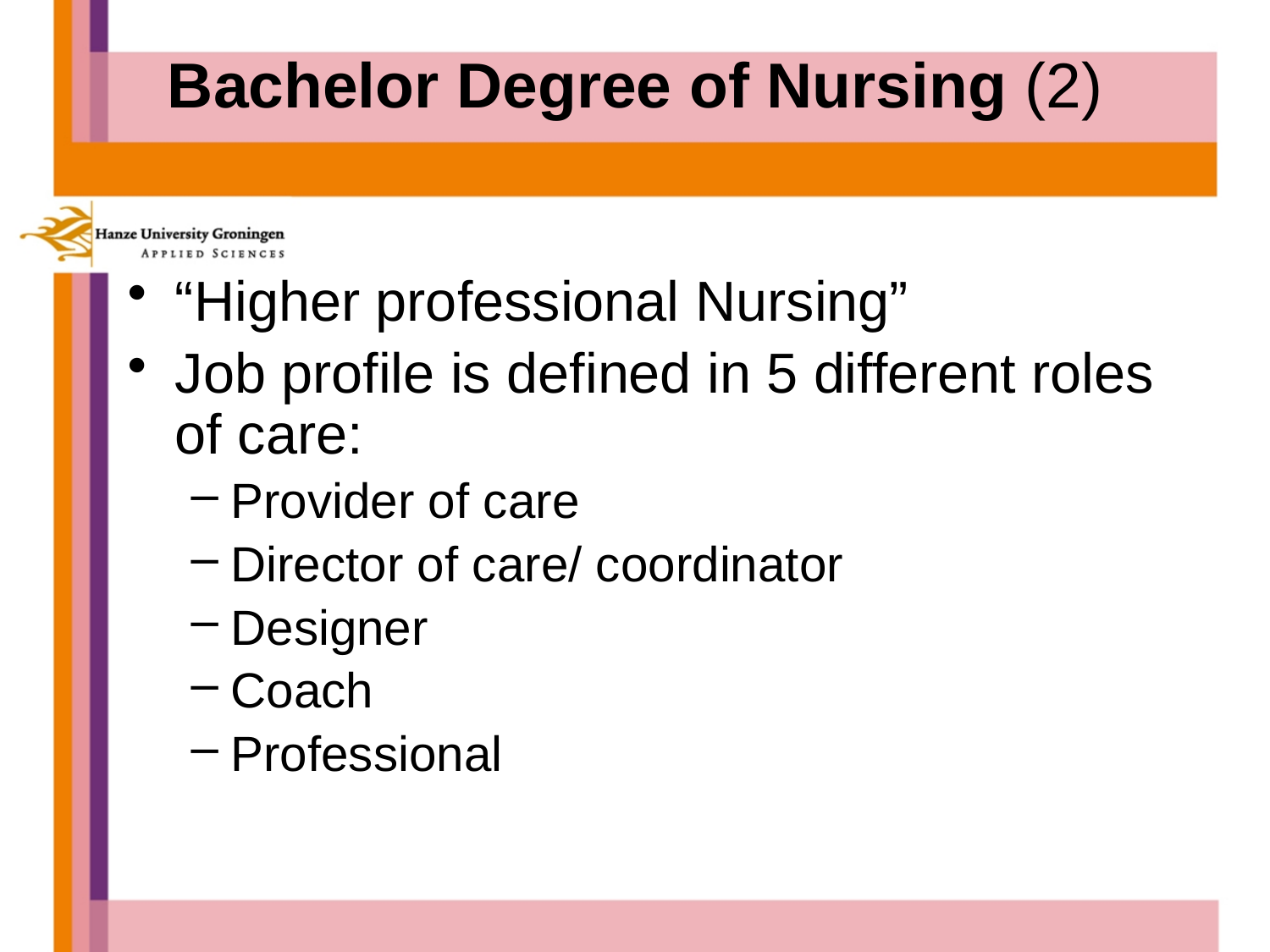

# Bachelor Degree of Nursing (2)
“Higher professional Nursing”
Job profile is defined in 5 different roles of care:
Provider of care
Director of care/ coordinator
Designer
Coach
Professional